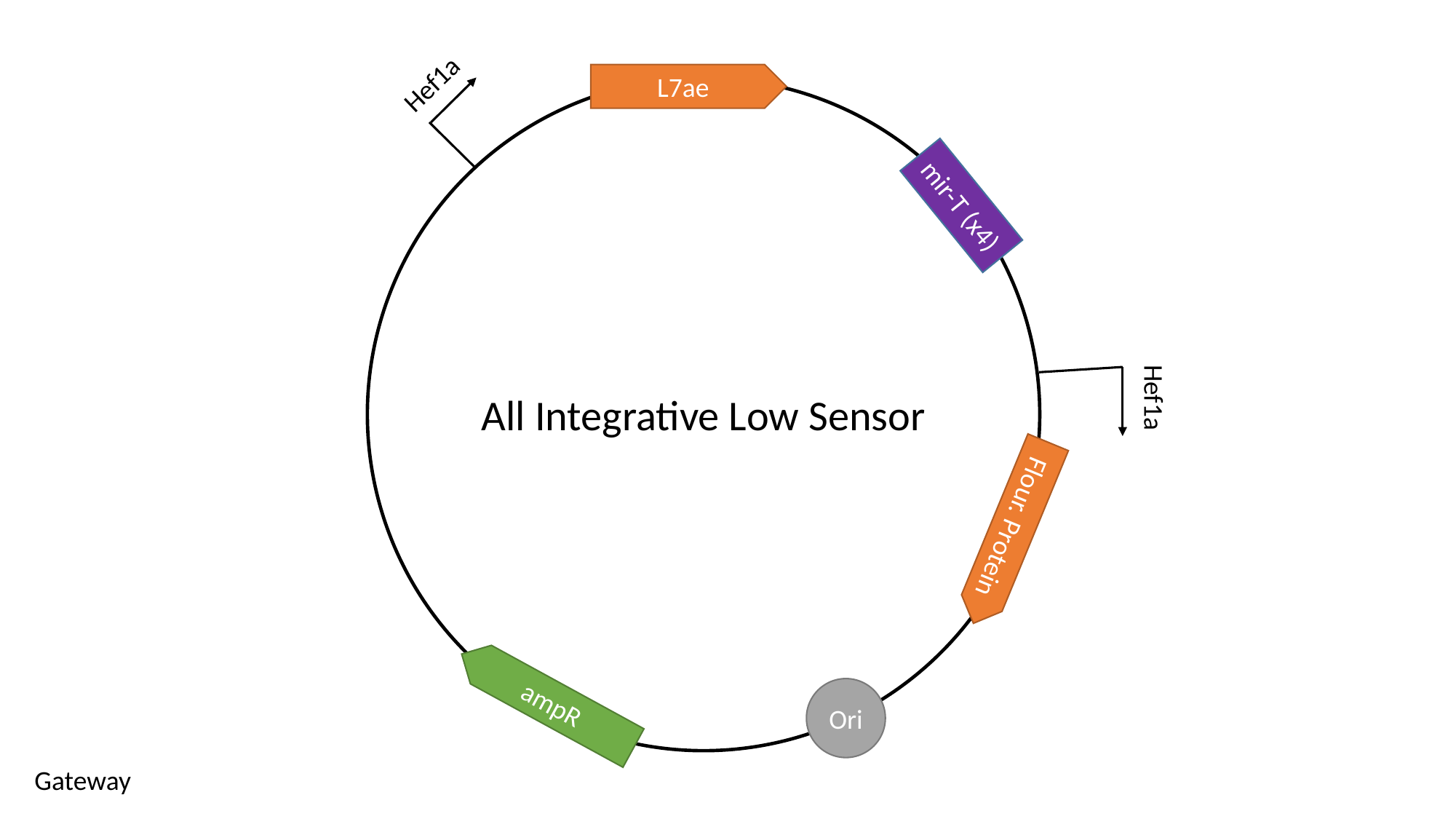

Hef1a
L7ae

mir-T (x4)
Hef1a
All Integrative Low Sensor
Flour. Protein
Ori
ampR
Gateway